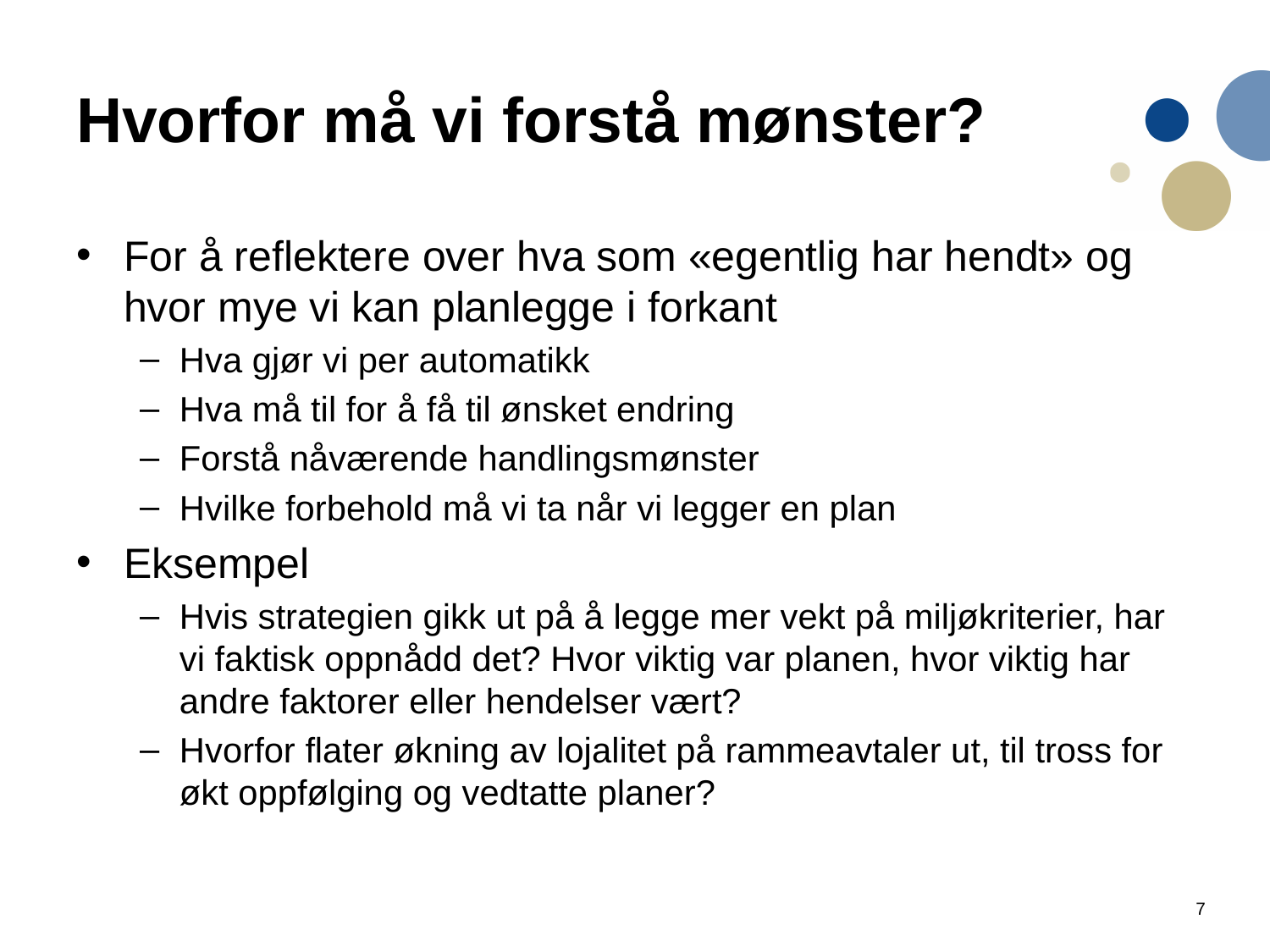

# Hvorfor må vi forstå mønster?
For å reflektere over hva som «egentlig har hendt» og hvor mye vi kan planlegge i forkant
Hva gjør vi per automatikk
Hva må til for å få til ønsket endring
Forstå nåværende handlingsmønster
Hvilke forbehold må vi ta når vi legger en plan
Eksempel
Hvis strategien gikk ut på å legge mer vekt på miljøkriterier, har vi faktisk oppnådd det? Hvor viktig var planen, hvor viktig har andre faktorer eller hendelser vært?
Hvorfor flater økning av lojalitet på rammeavtaler ut, til tross for økt oppfølging og vedtatte planer?